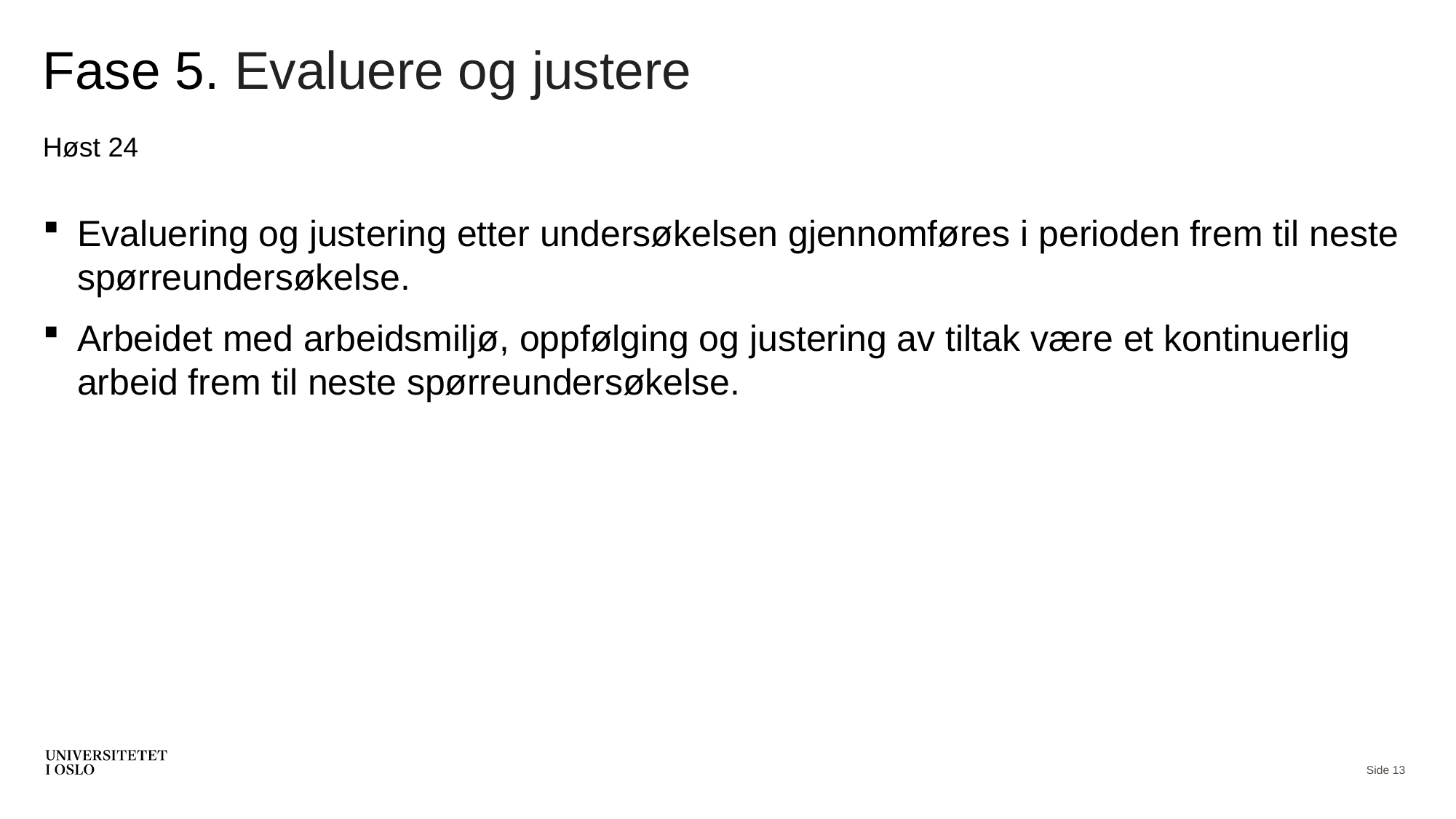

# Fase 5. Evaluere og justere
Høst 24
Evaluering og justering etter undersøkelsen gjennomføres i perioden frem til neste spørreundersøkelse.
Arbeidet med arbeidsmiljø, oppfølging og justering av tiltak være et kontinuerlig arbeid frem til neste spørreundersøkelse.

Side 13